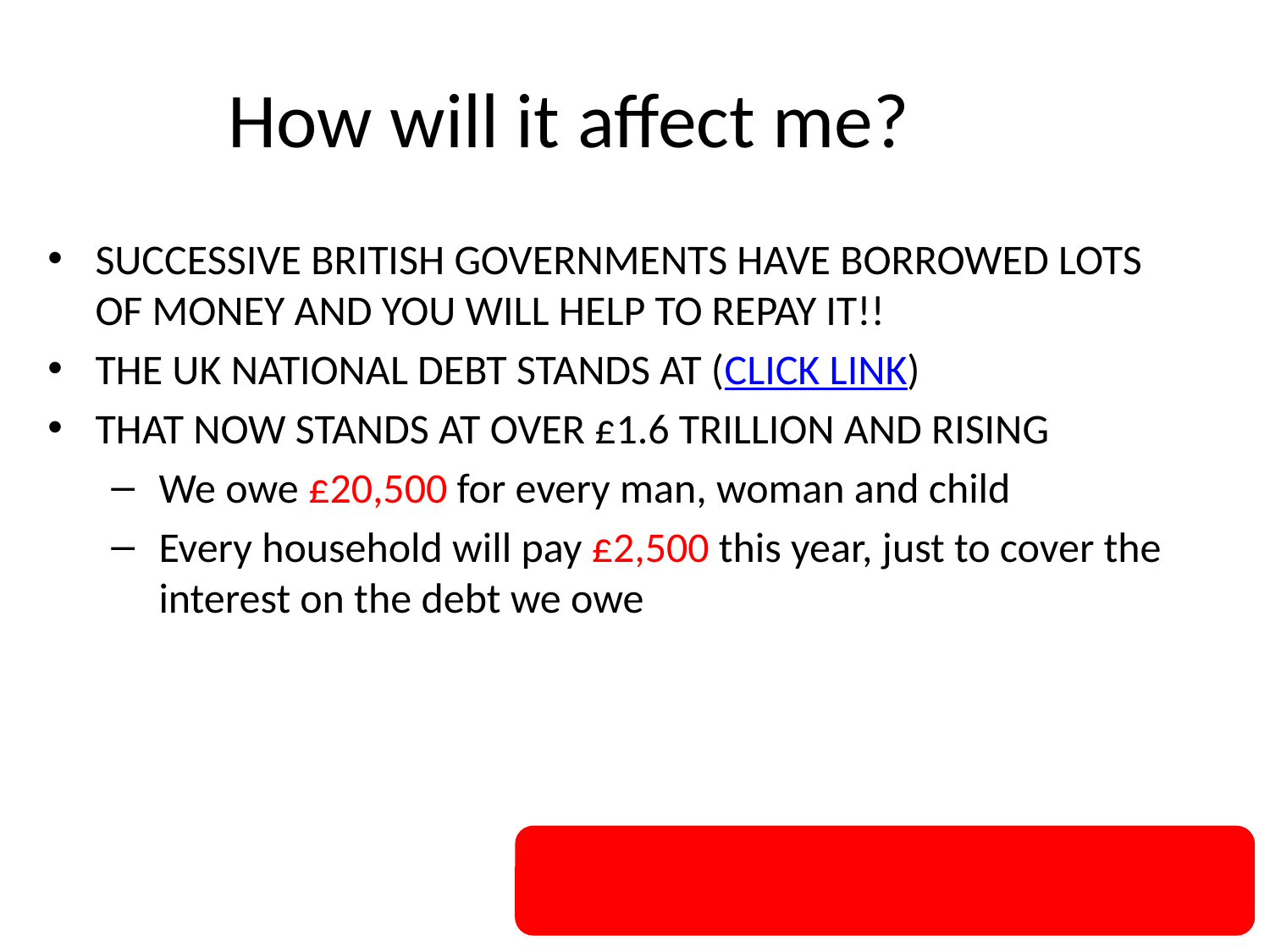

# How will it affect me?
SUCCESSIVE BRITISH GOVERNMENTS HAVE BORROWED LOTS OF MONEY AND YOU WILL HELP TO REPAY IT!!
THE UK NATIONAL DEBT STANDS AT (CLICK LINK)
THAT NOW STANDS AT OVER £1.6 TRILLION AND RISING
We owe £20,500 for every man, woman and child
Every household will pay £2,500 this year, just to cover the interest on the debt we owe